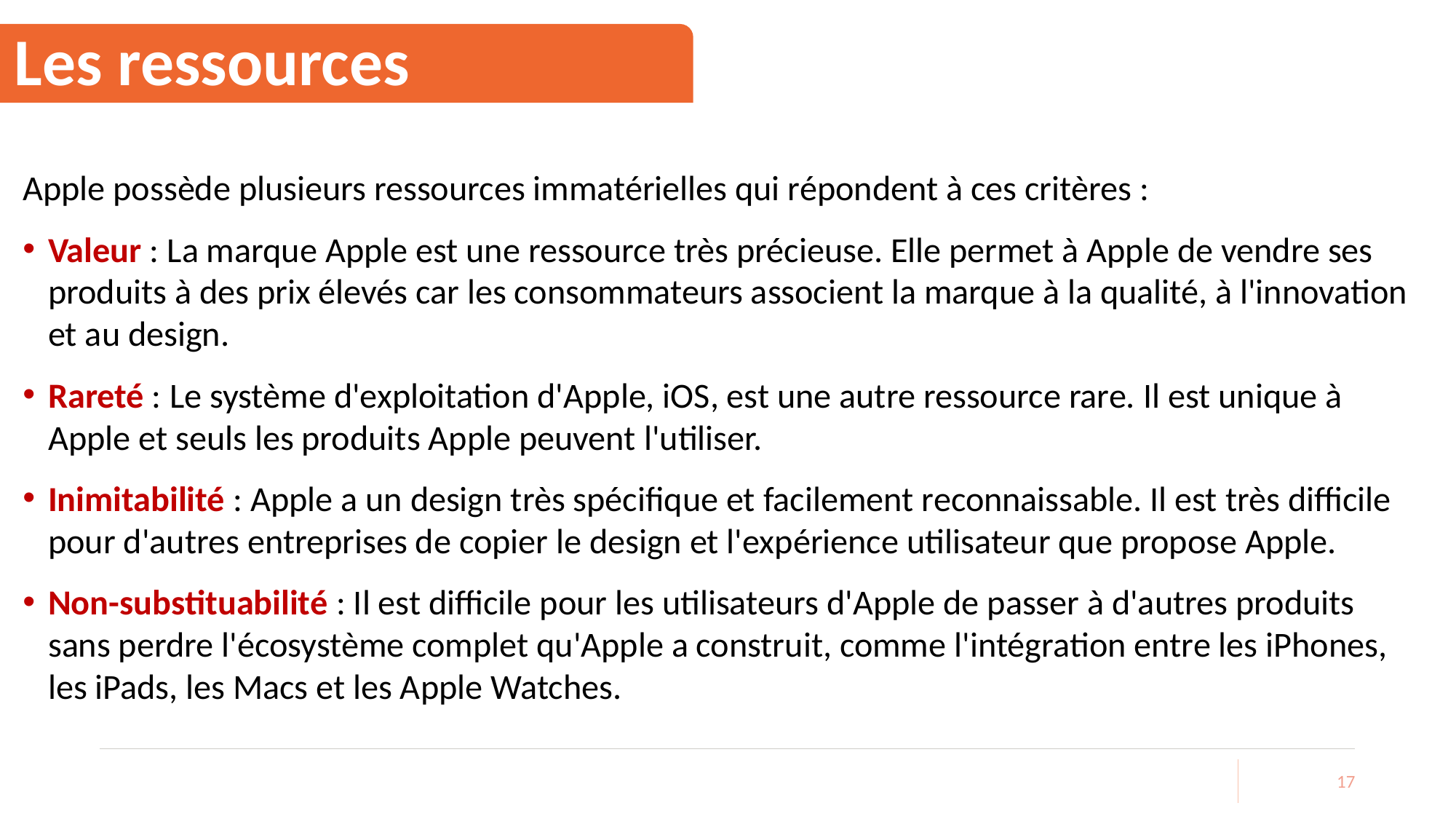

# Les ressources

Apple possède plusieurs ressources immatérielles qui répondent à ces critères :
Valeur : La marque Apple est une ressource très précieuse. Elle permet à Apple de vendre ses produits à des prix élevés car les consommateurs associent la marque à la qualité, à l'innovation et au design.
Rareté : Le système d'exploitation d'Apple, iOS, est une autre ressource rare. Il est unique à Apple et seuls les produits Apple peuvent l'utiliser.
Inimitabilité : Apple a un design très spécifique et facilement reconnaissable. Il est très difficile pour d'autres entreprises de copier le design et l'expérience utilisateur que propose Apple.
Non-substituabilité : Il est difficile pour les utilisateurs d'Apple de passer à d'autres produits sans perdre l'écosystème complet qu'Apple a construit, comme l'intégration entre les iPhones, les iPads, les Macs et les Apple Watches.
17